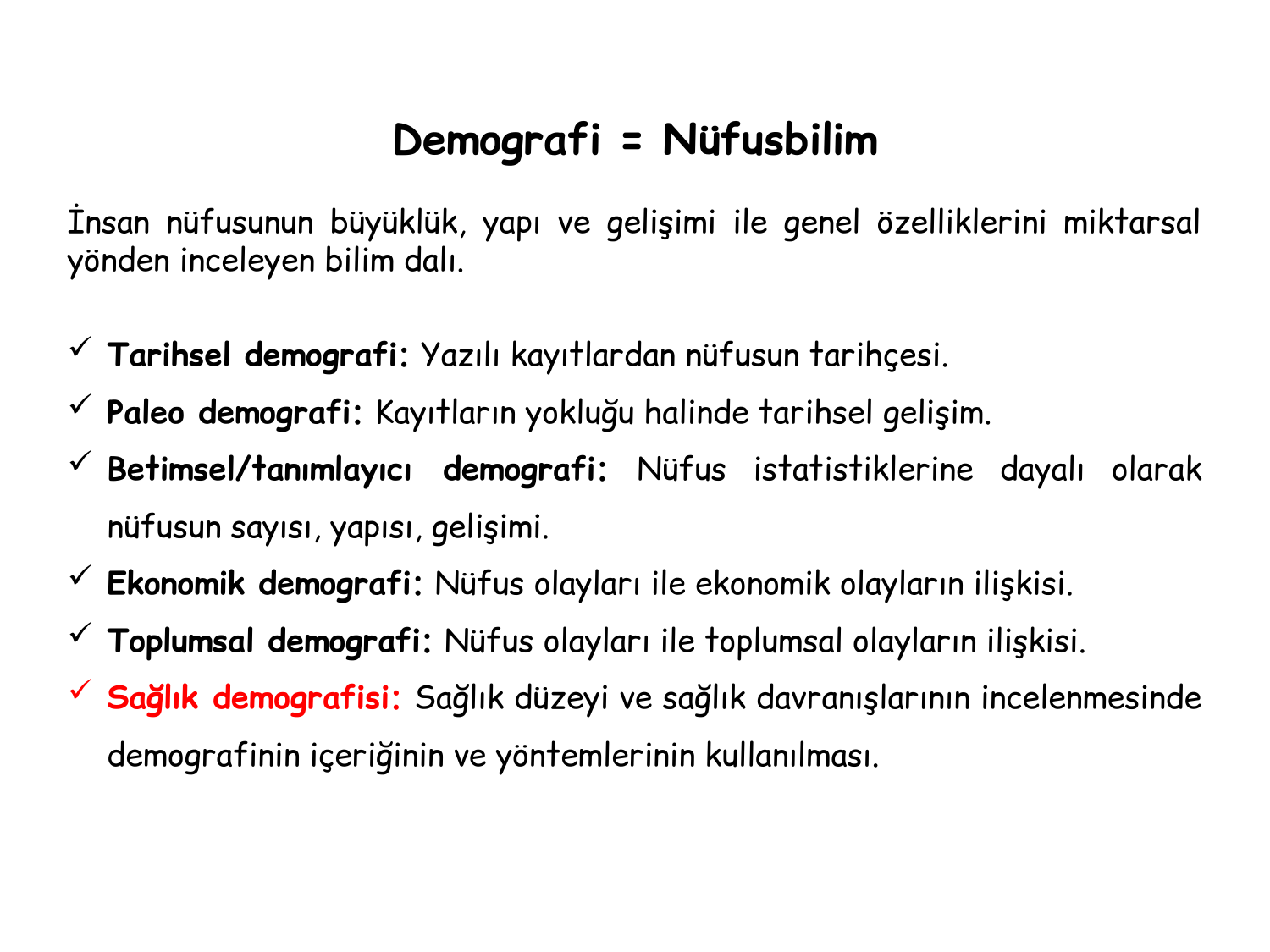

Demografi = Nüfusbilim

İnsan nüfusunun büyüklük, yapı ve gelişimi ile genel özelliklerini miktarsal yönden inceleyen bilim dalı.

Tarihsel demografi: Yazılı kayıtlardan nüfusun tarihçesi.
Paleo demografi: Kayıtların yokluğu halinde tarihsel gelişim.
Betimsel/tanımlayıcı demografi: Nüfus istatistiklerine dayalı olarak nüfusun sayısı, yapısı, gelişimi.
Ekonomik demografi: Nüfus olayları ile ekonomik olayların ilişkisi.
Toplumsal demografi: Nüfus olayları ile toplumsal olayların ilişkisi.
Sağlık demografisi: Sağlık düzeyi ve sağlık davranışlarının incelenmesinde demografinin içeriğinin ve yöntemlerinin kullanılması.